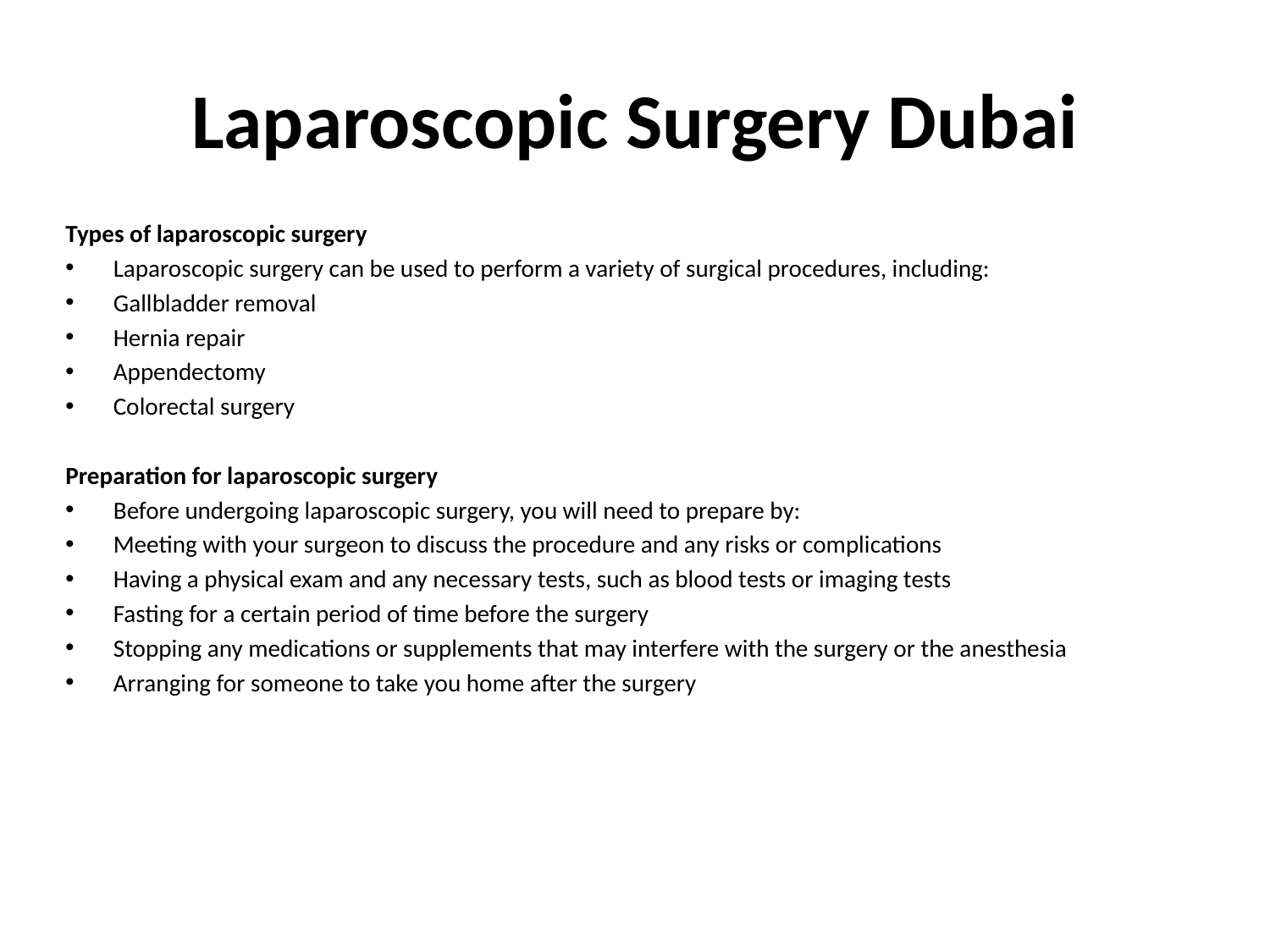

# Laparoscopic Surgery Dubai
Types of laparoscopic surgery
Laparoscopic surgery can be used to perform a variety of surgical procedures, including:
Gallbladder removal
Hernia repair
Appendectomy
Colorectal surgery

Preparation for laparoscopic surgery
Before undergoing laparoscopic surgery, you will need to prepare by:
Meeting with your surgeon to discuss the procedure and any risks or complications
Having a physical exam and any necessary tests, such as blood tests or imaging tests
Fasting for a certain period of time before the surgery
Stopping any medications or supplements that may interfere with the surgery or the anesthesia
Arranging for someone to take you home after the surgery